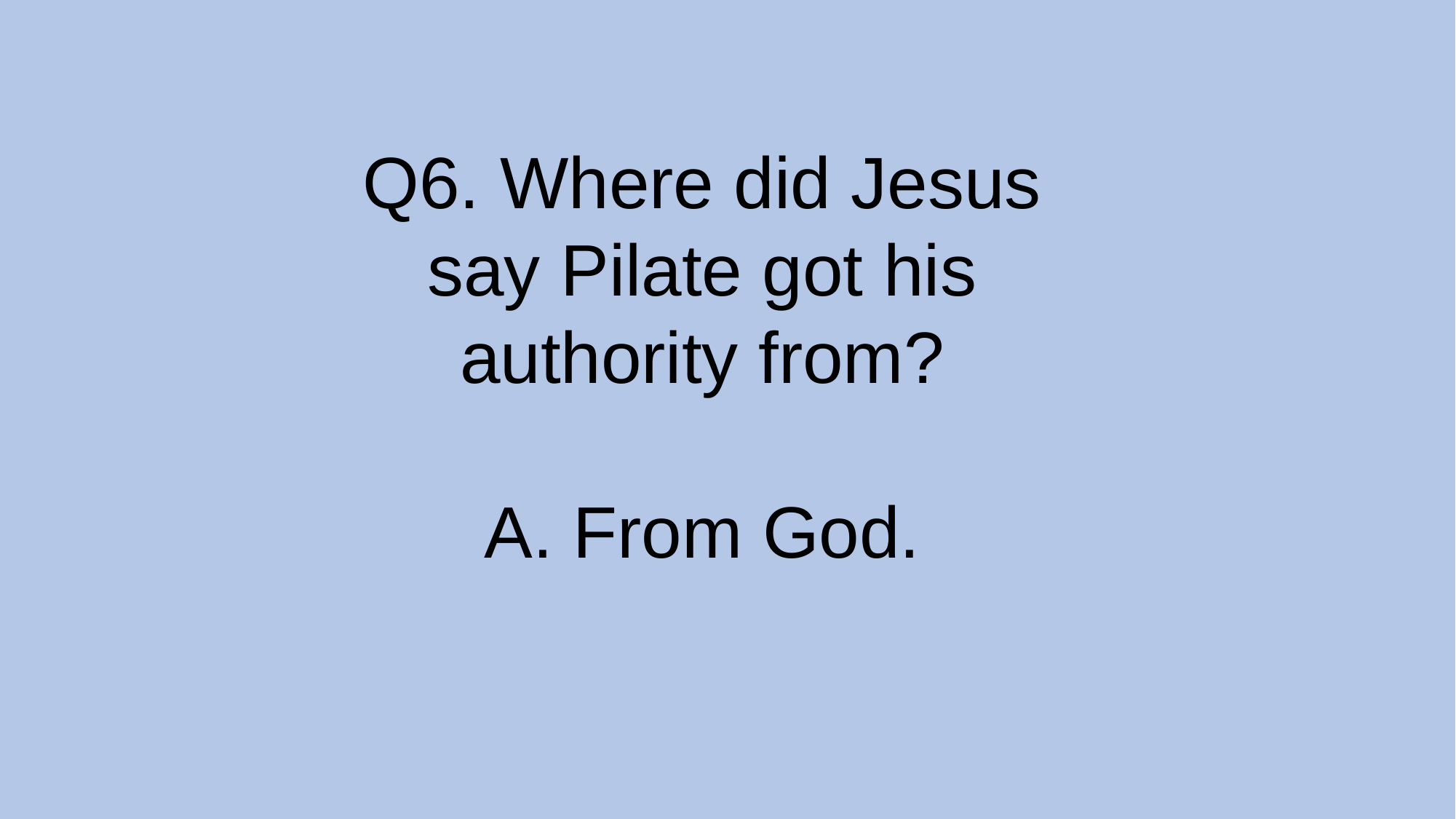

Q6. Where did Jesus say Pilate got his authority from?

A. From God.